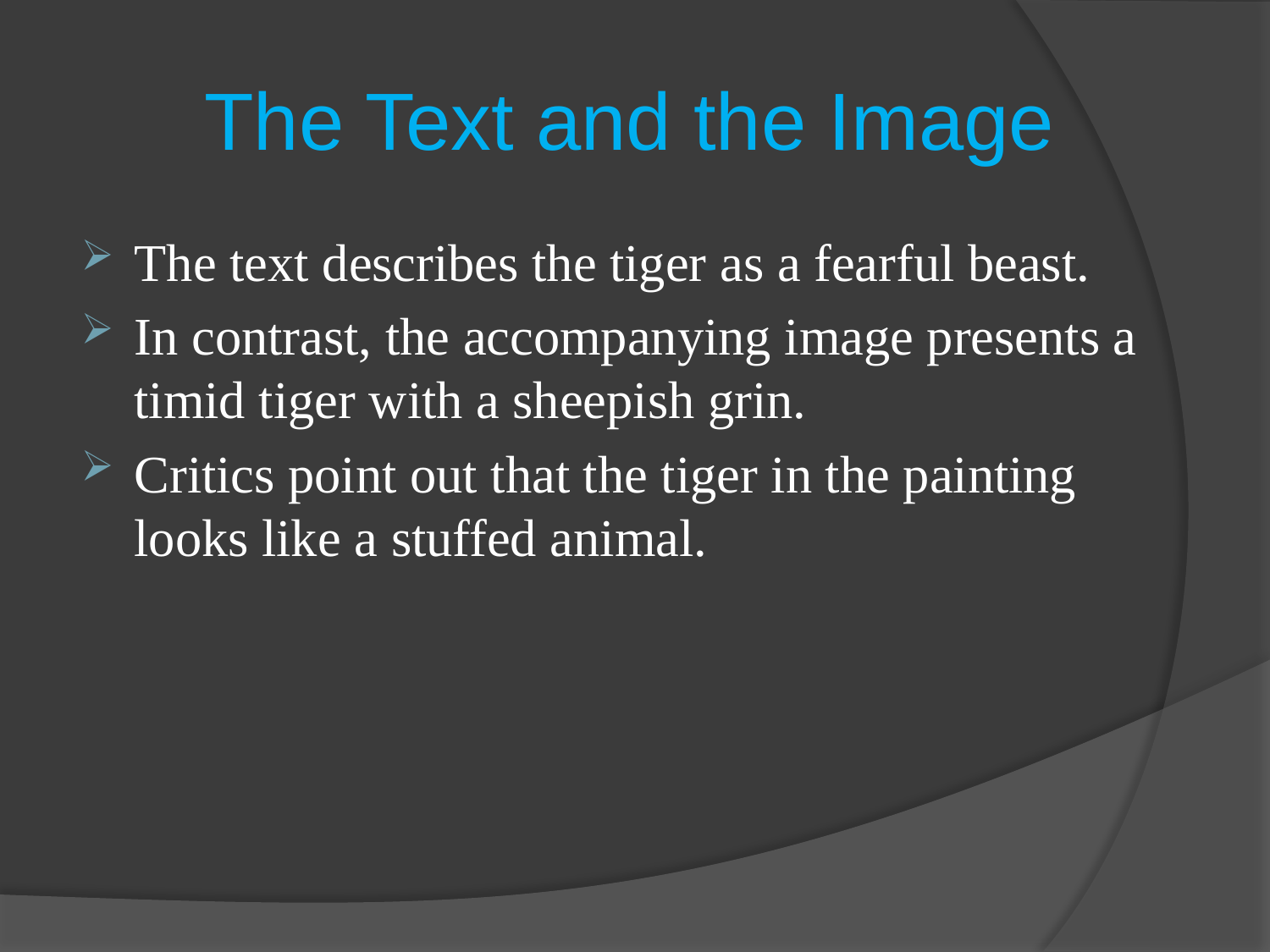

# The Text and the Image
The text describes the tiger as a fearful beast.
In contrast, the accompanying image presents a timid tiger with a sheepish grin.
Critics point out that the tiger in the painting looks like a stuffed animal.